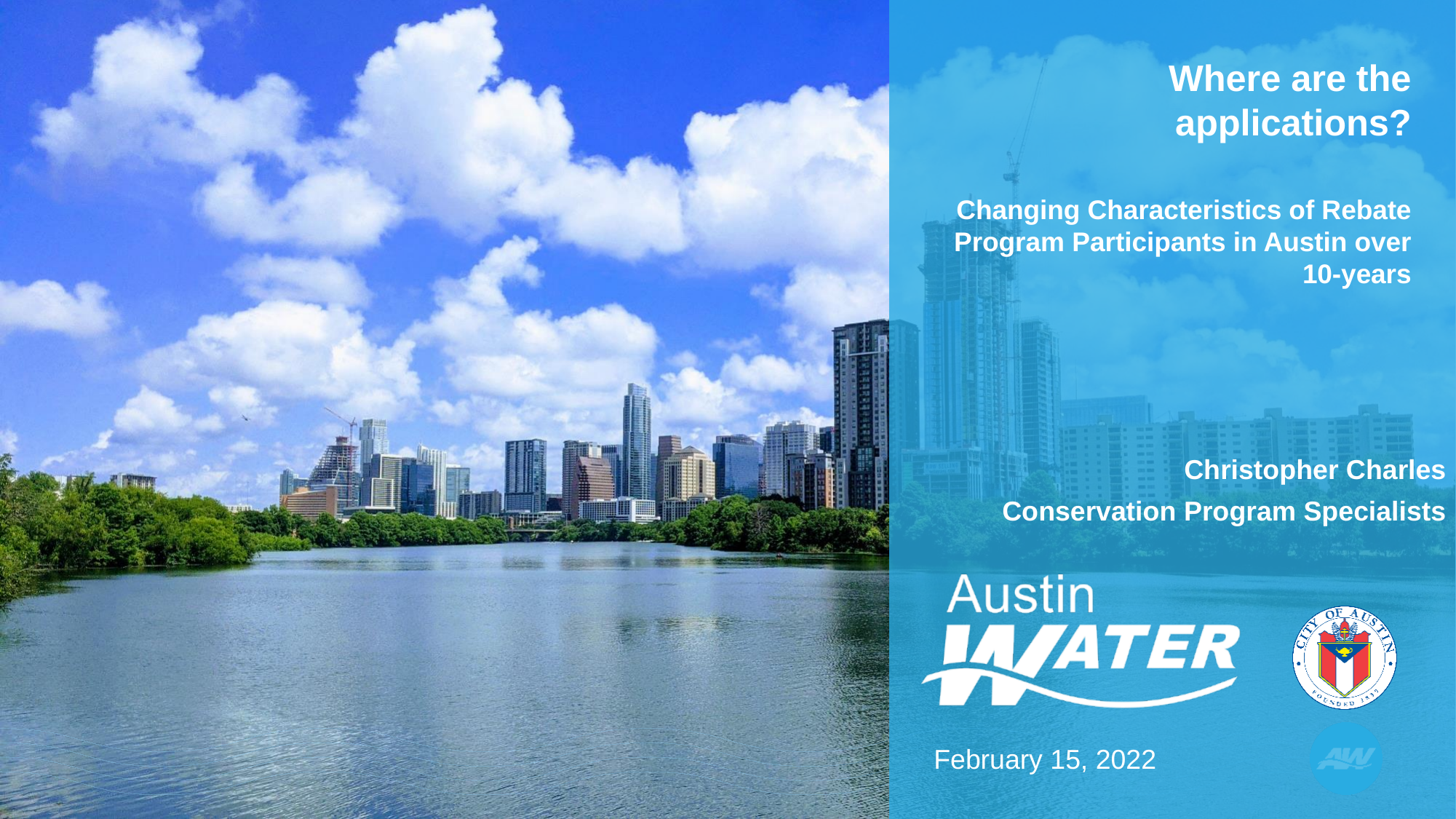

Where are the applications?

Changing Characteristics of Rebate Program Participants in Austin over 10-years
Christopher Charles
Conservation Program Specialists
February 15, 2022